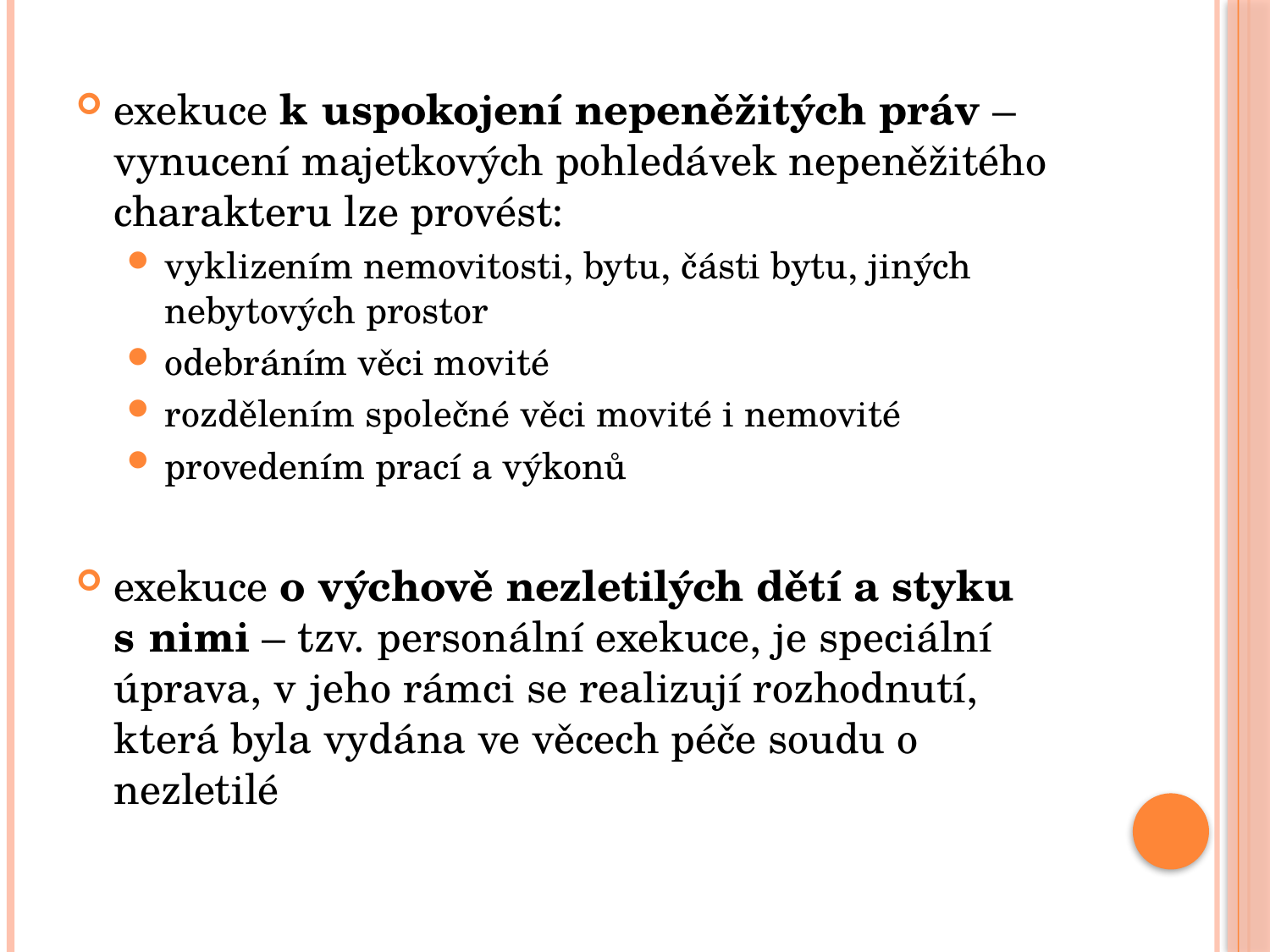

#
exekuce k uspokojení nepeněžitých práv – vynucení majetkových pohledávek nepeněžitého charakteru lze provést:
vyklizením nemovitosti, bytu, části bytu, jiných nebytových prostor
odebráním věci movité
rozdělením společné věci movité i nemovité
provedením prací a výkonů

exekuce o výchově nezletilých dětí a styku s nimi – tzv. personální exekuce, je speciální úprava, v jeho rámci se realizují rozhodnutí, která byla vydána ve věcech péče soudu o nezletilé